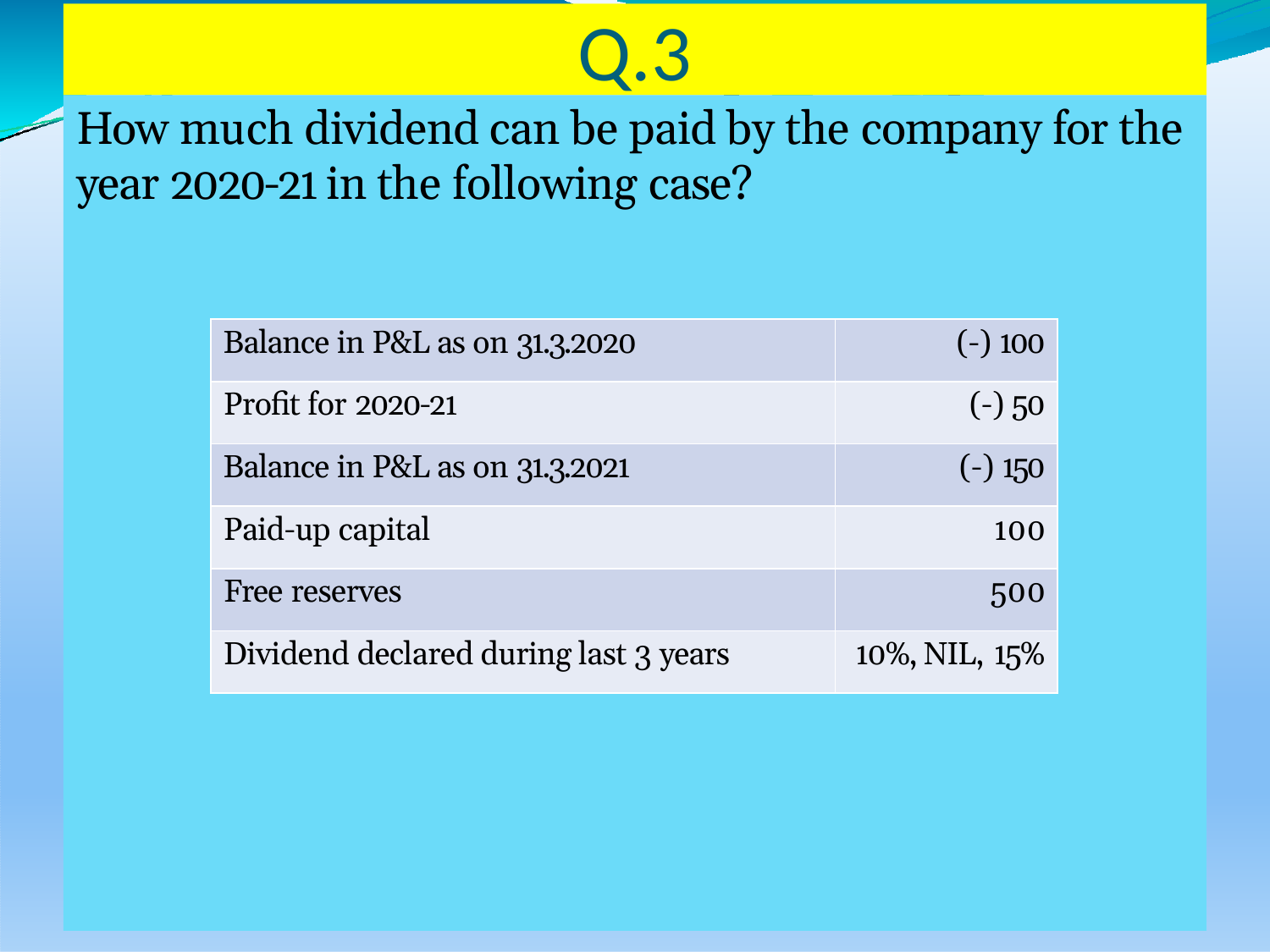

# Q.3

How much dividend can be paid by the company for the  year 2020-21 in the following case?
| Balance in P&L as on 31.3.2020 | (-) 100 |
| --- | --- |
| Profit for 2020-21 | (-) 50 |
| Balance in P&L as on 31.3.2021 | (-) 150 |
| Paid-up capital | 100 |
| Free reserves | 500 |
| Dividend declared during last 3 years | 10%, NIL, 15% |